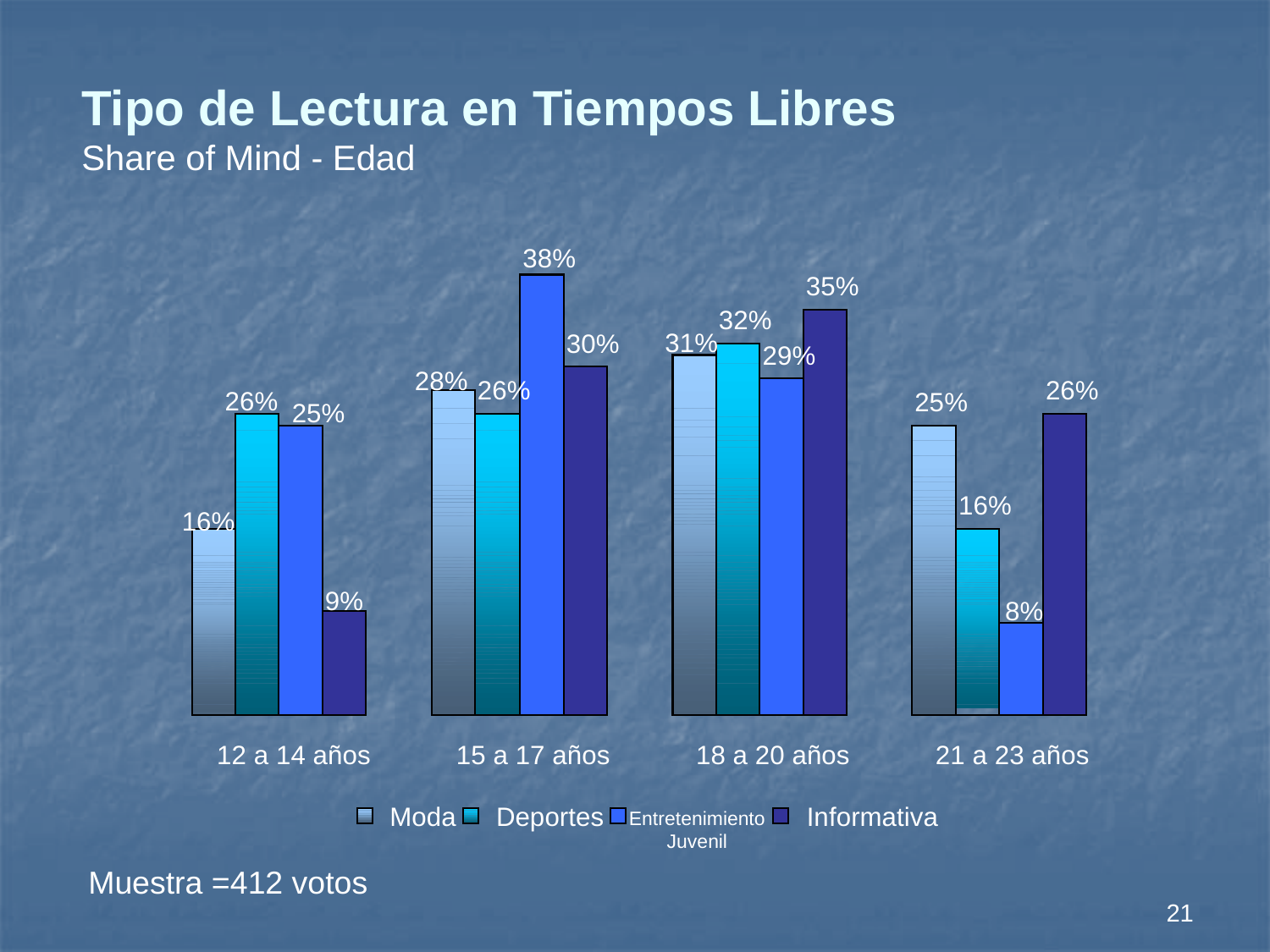

Tipo de Lectura en Tiempos Libres
Share of Mind - Edad

38%
35%

32%

31%
30%
29%

28%

26%
26%

26%
25%
25%

16%
16%

9%
8%

12 a 14 años
15 a 17 años
18 a 20 años
21 a 23 años
Moda
Deportes
Informativa
Entretenimiento
Juvenil

Muestra =412 votos
21